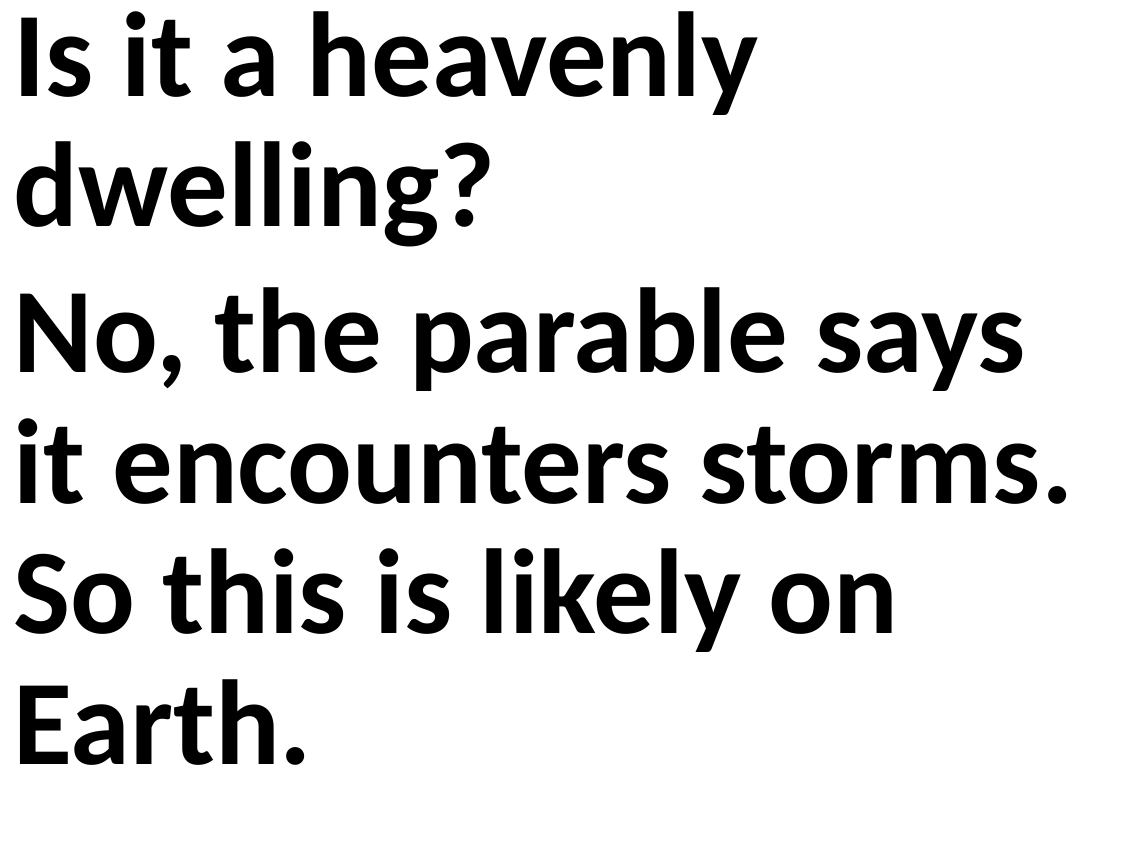

Is it a heavenly dwelling?
No, the parable says it encounters storms.  So this is likely on Earth.